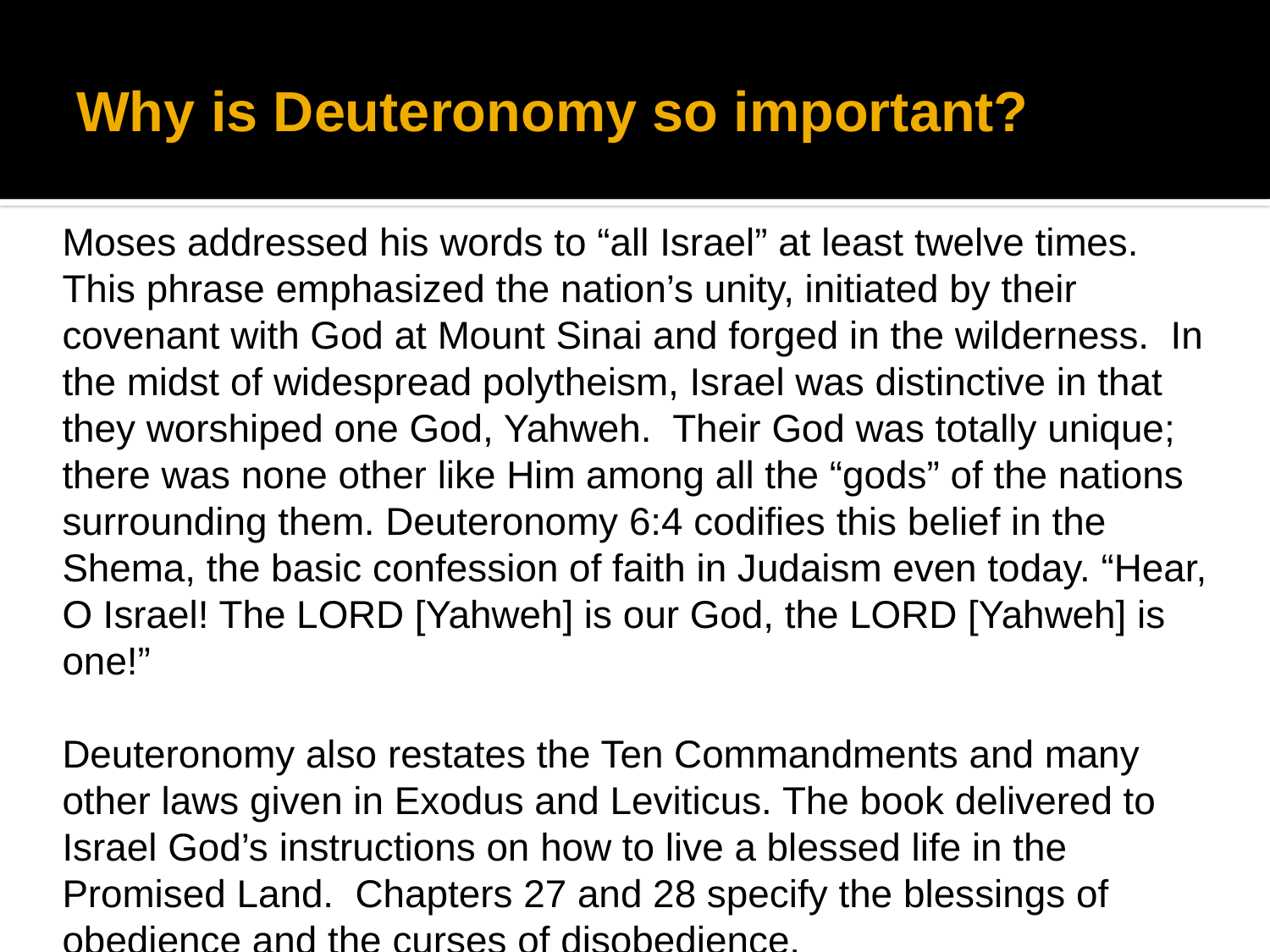

# Why is Deuteronomy so important?
Moses addressed his words to “all Israel” at least twelve times. This phrase emphasized the nation’s unity, initiated by their covenant with God at Mount Sinai and forged in the wilderness.  In the midst of widespread polytheism, Israel was distinctive in that they worshiped one God, Yahweh.  Their God was totally unique; there was none other like Him among all the “gods” of the nations surrounding them. Deuteronomy 6:4 codifies this belief in the Shema, the basic confession of faith in Judaism even today. “Hear, O Israel! The LORD [Yahweh] is our God, the LORD [Yahweh] is one!”

Deuteronomy also restates the Ten Commandments and many other laws given in Exodus and Leviticus. The book delivered to Israel God’s instructions on how to live a blessed life in the Promised Land.  Chapters 27 and 28 specify the blessings of obedience and the curses of disobedience.